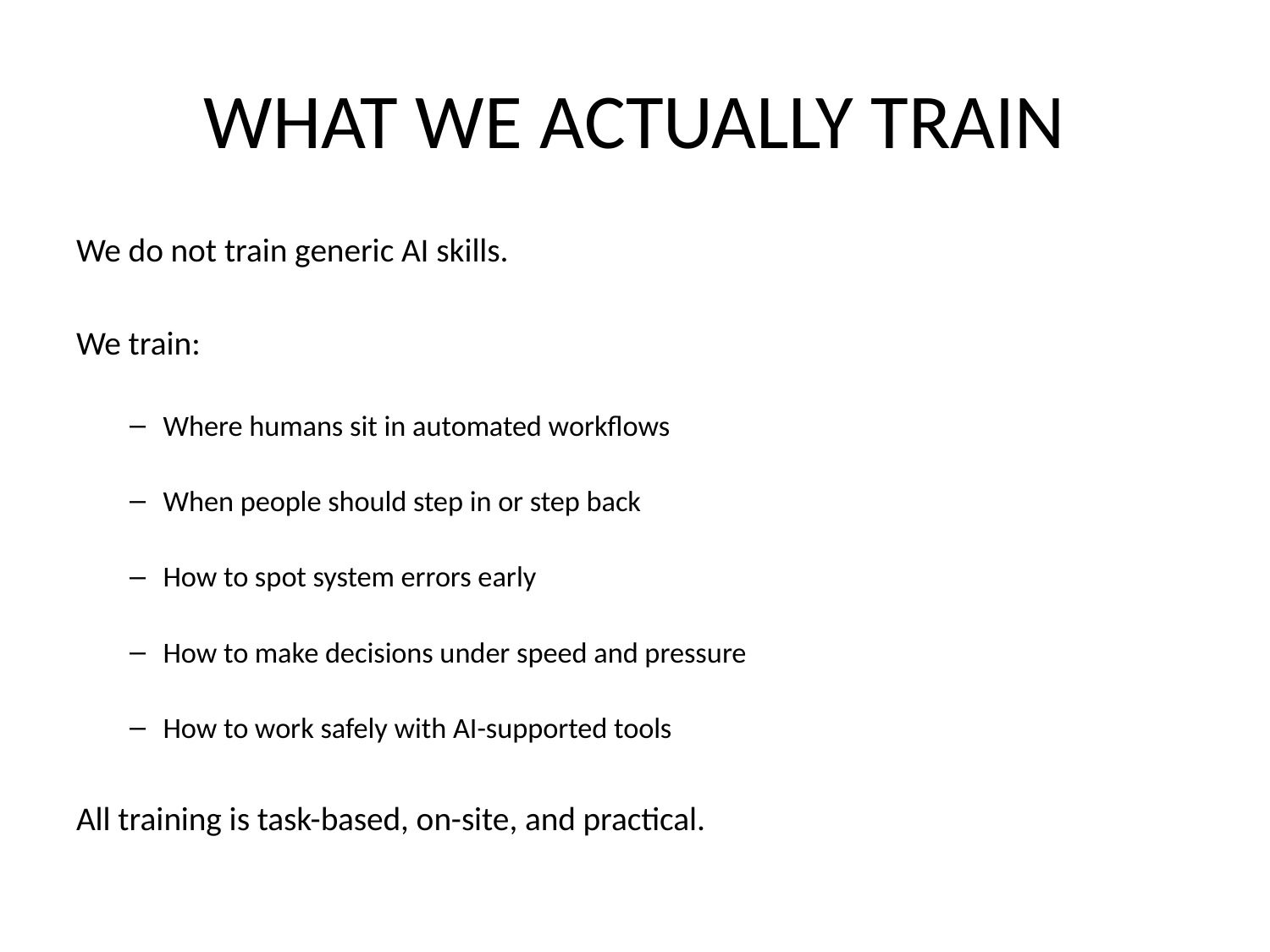

# WHAT WE ACTUALLY TRAIN
We do not train generic AI skills.

We train:
Where humans sit in automated workflows
When people should step in or step back
How to spot system errors early
How to make decisions under speed and pressure
How to work safely with AI-supported tools

All training is task-based, on-site, and practical.